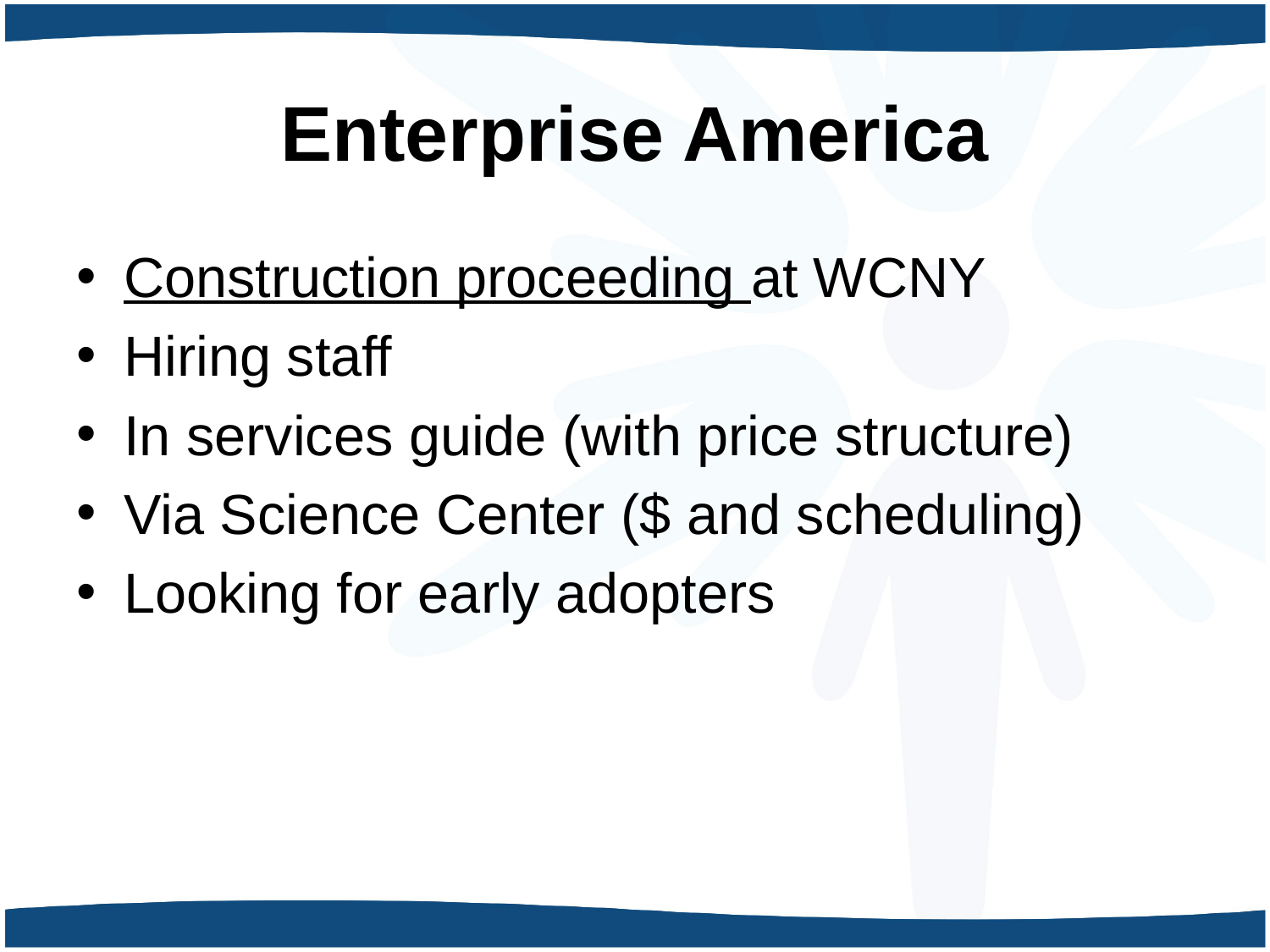

# Enterprise America
Construction proceeding at WCNY
Hiring staff
In services guide (with price structure)
Via Science Center ($ and scheduling)
Looking for early adopters